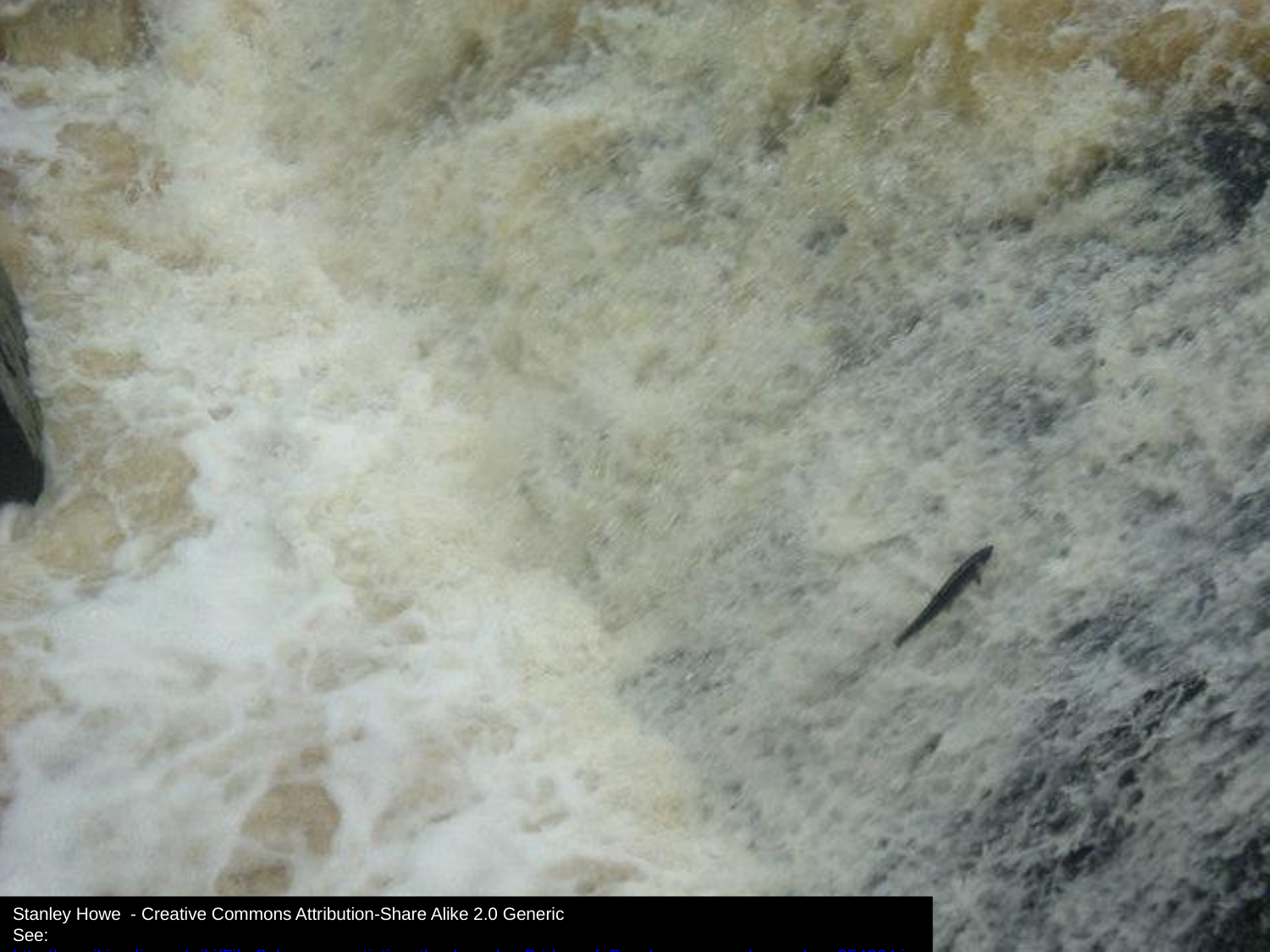

Stanley Howe  - Creative Commons Attribution-Share Alike 2.0 Generic
See: http://en.wikipedia.org/wiki/File:Salmon_negotiating_the_leap_by_Bridge_of_Feugh_-_geograph.org.uk_-_254864.jpg